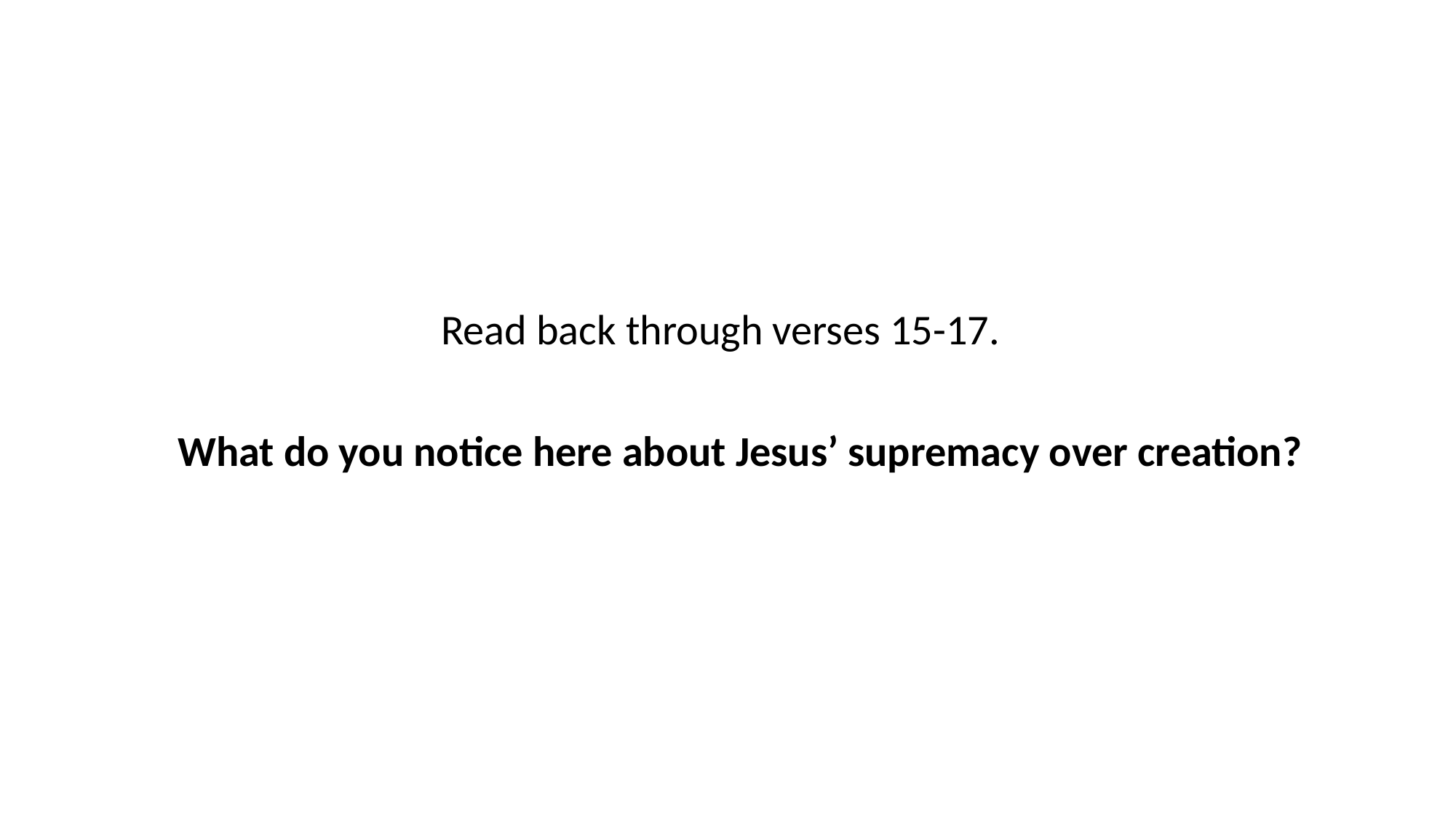

Read back through verses 15-17.

 What do you notice here about Jesus’ supremacy over creation?